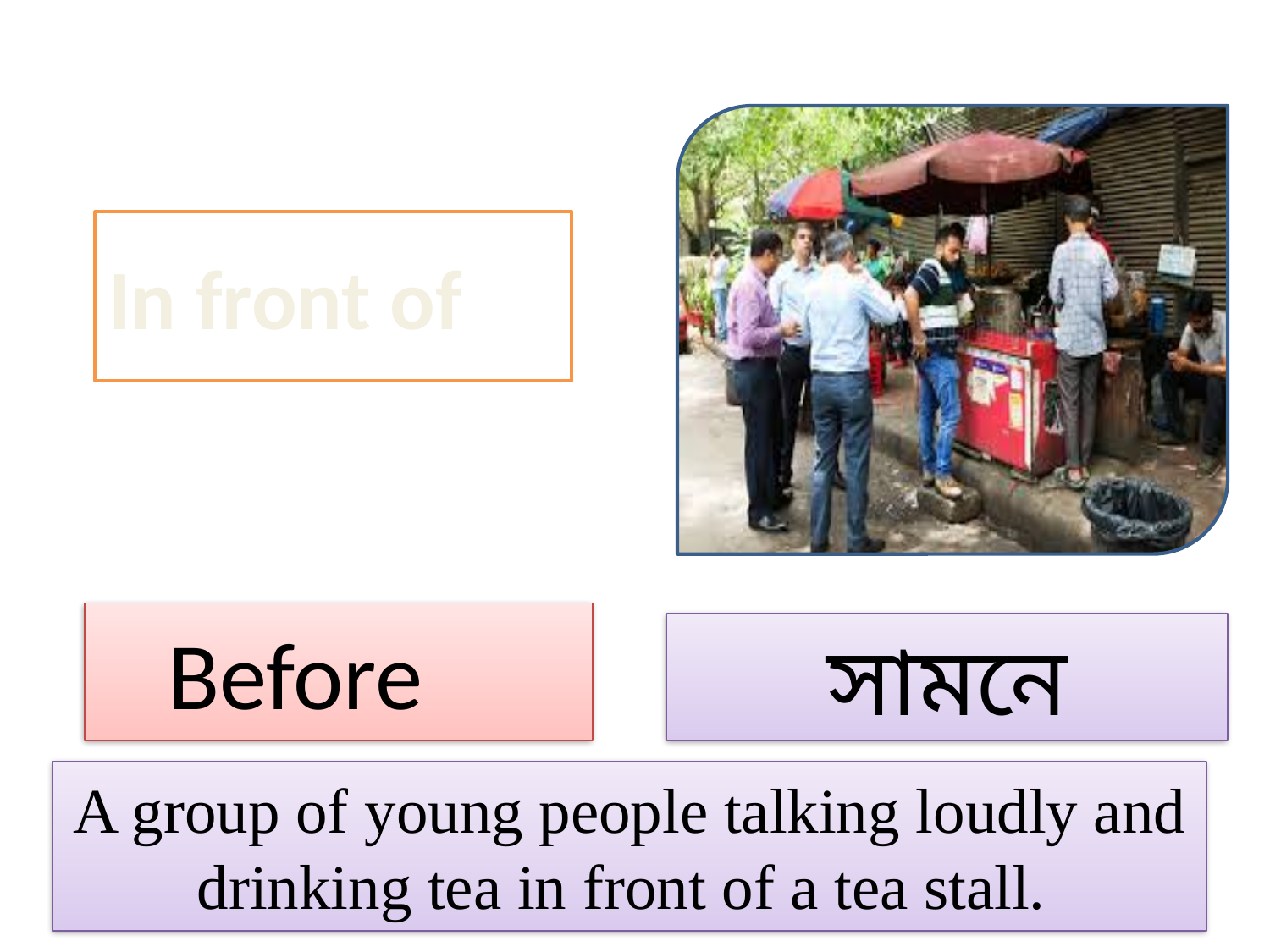

In front of
Before
  সামনে
A group of young people talking loudly and drinking tea in front of a tea stall.